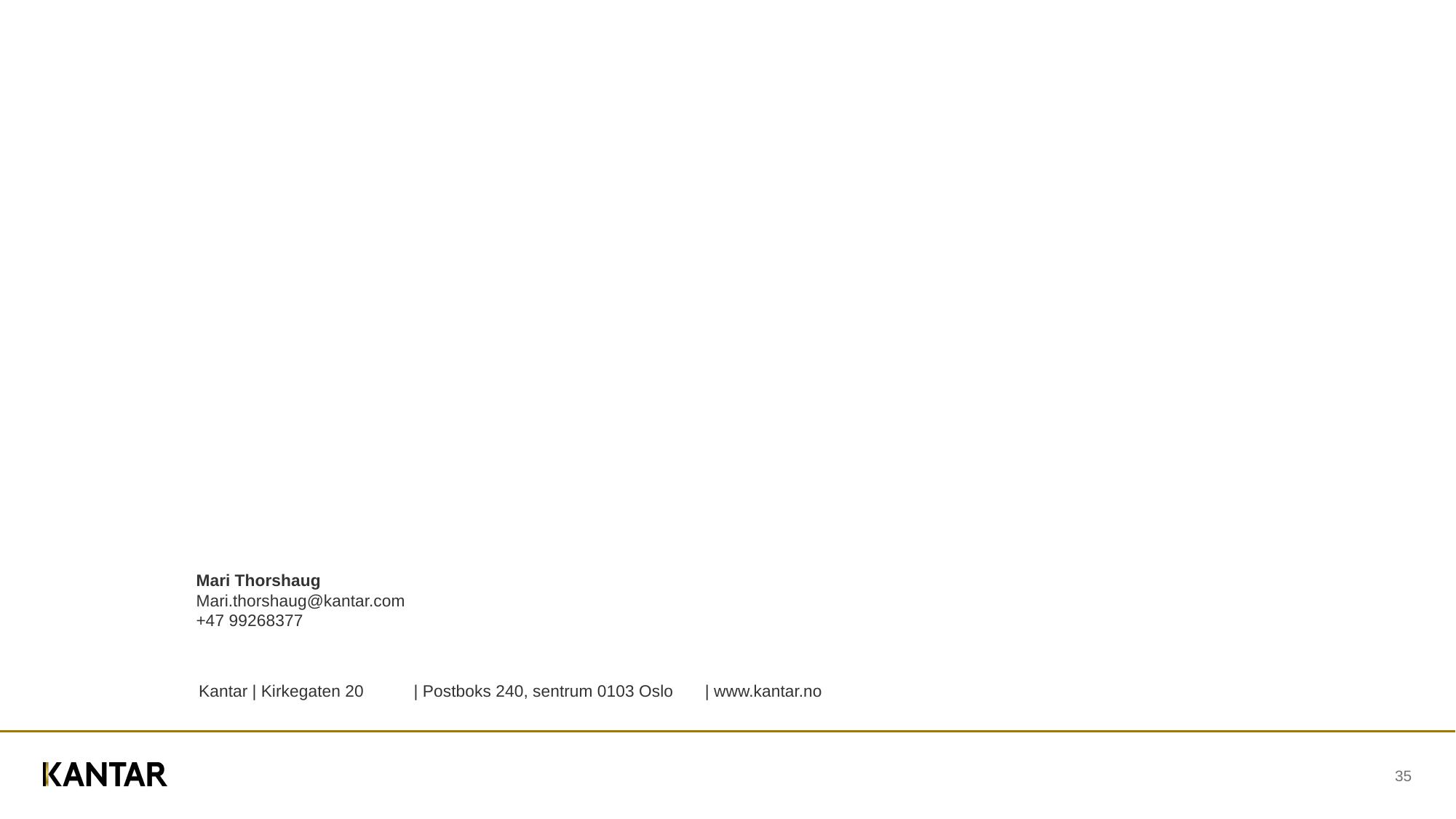

Mari Thorshaug
Mari.thorshaug@kantar.com
+47 99268377

Kantar | Kirkegaten 20           | Postboks 240, sentrum 0103 Oslo       | www.kantar.no

35